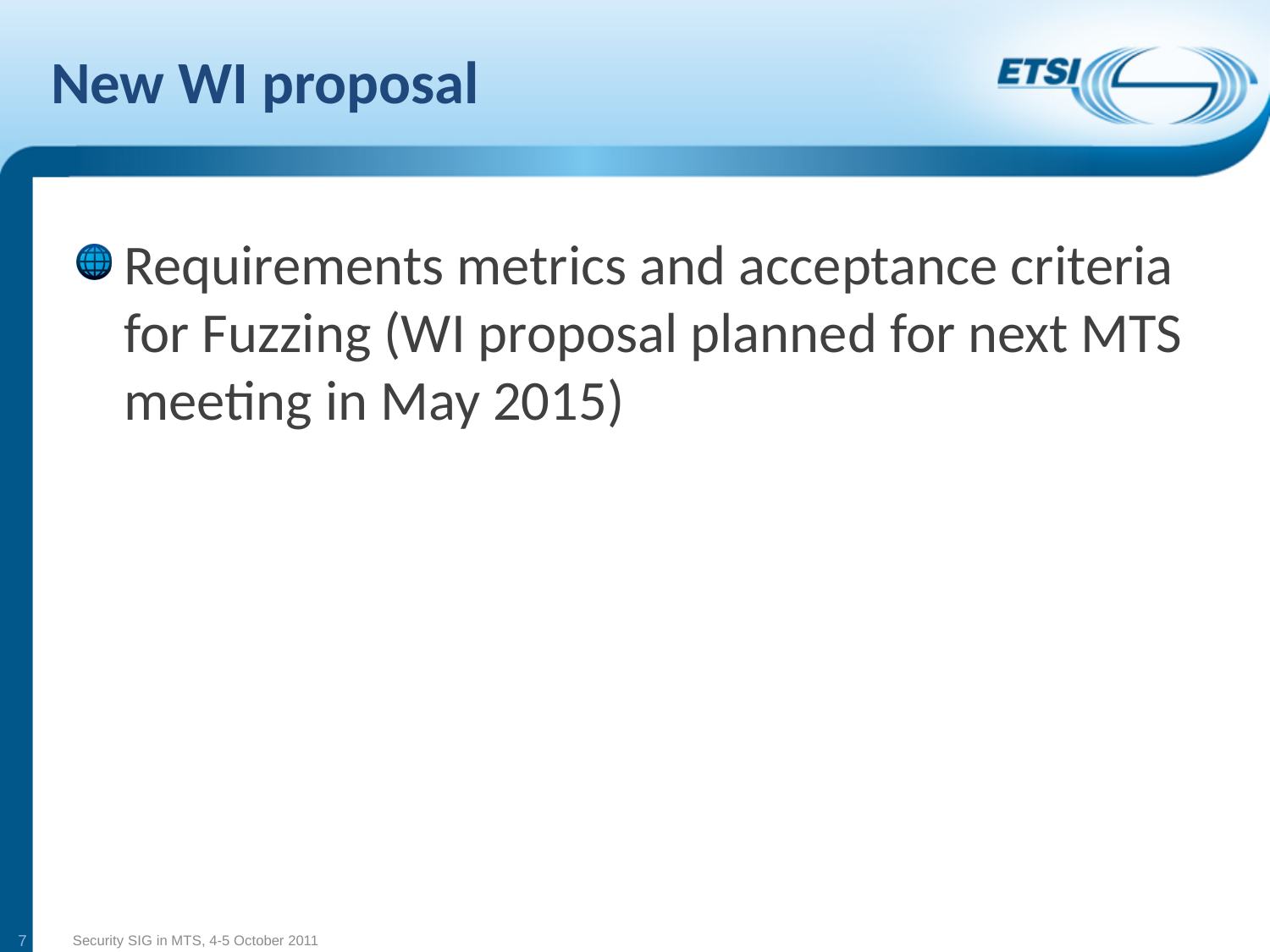

# New WI proposal
Requirements metrics and acceptance criteria for Fuzzing (WI proposal planned for next MTS meeting in May 2015)

7
Security SIG in MTS, 4-5 October 2011